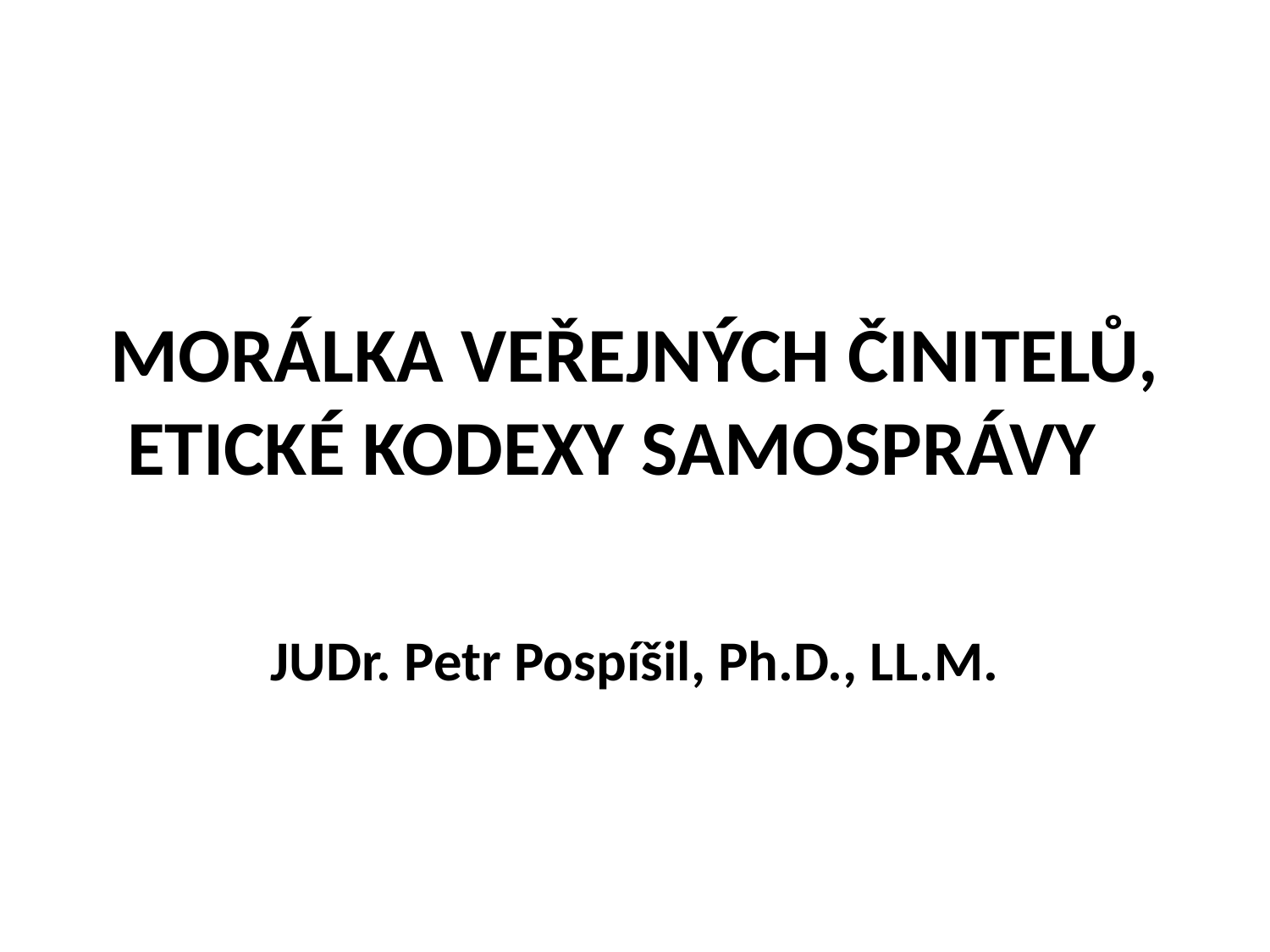

# Morálka veřejných činitelů, etické kodexy samosprávy

JUDr. Petr Pospíšil, Ph.D., LL.M.